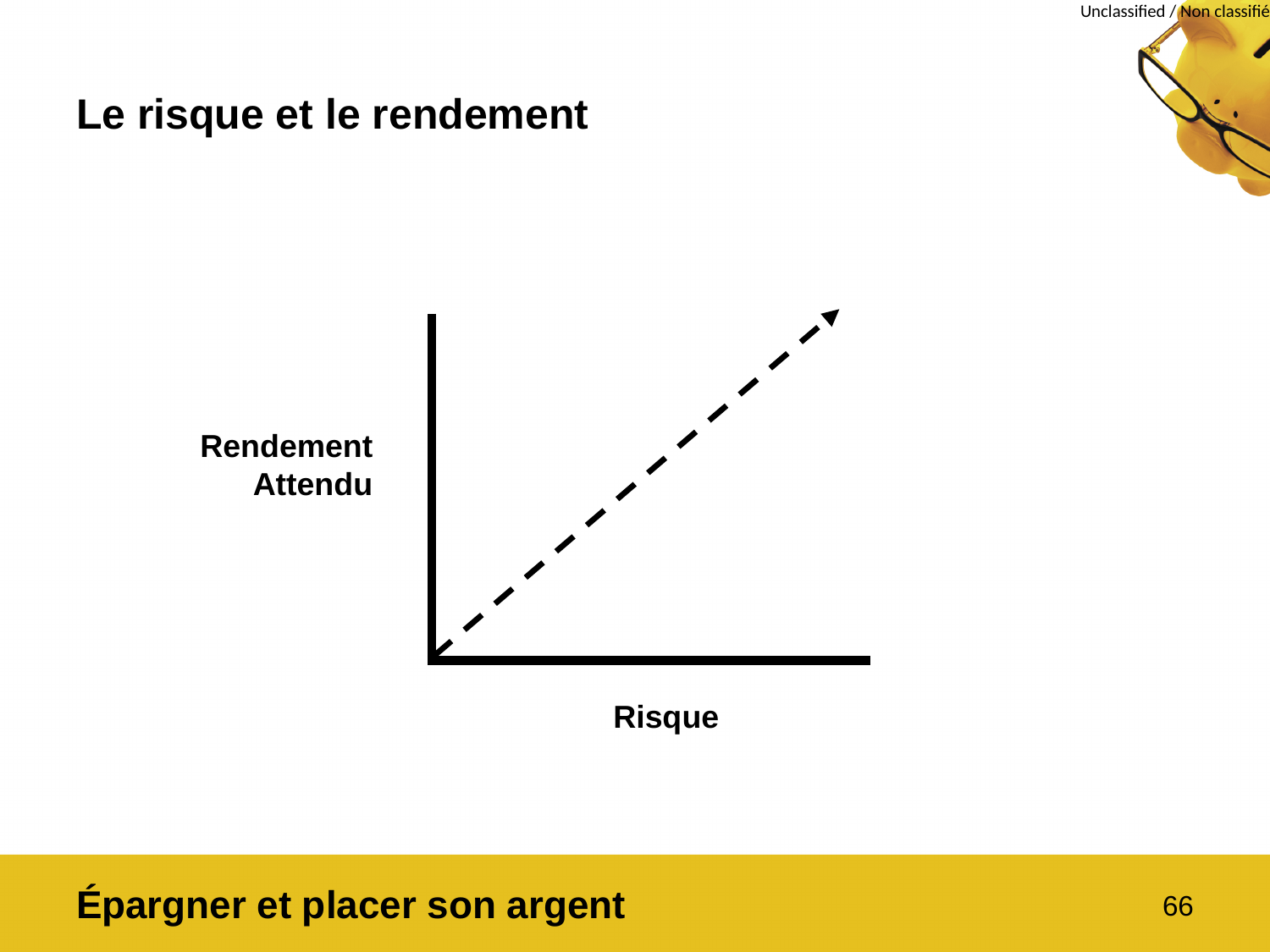

# Le risque et le rendement
Rendement Attendu
Risque
Épargner et placer son argent
66